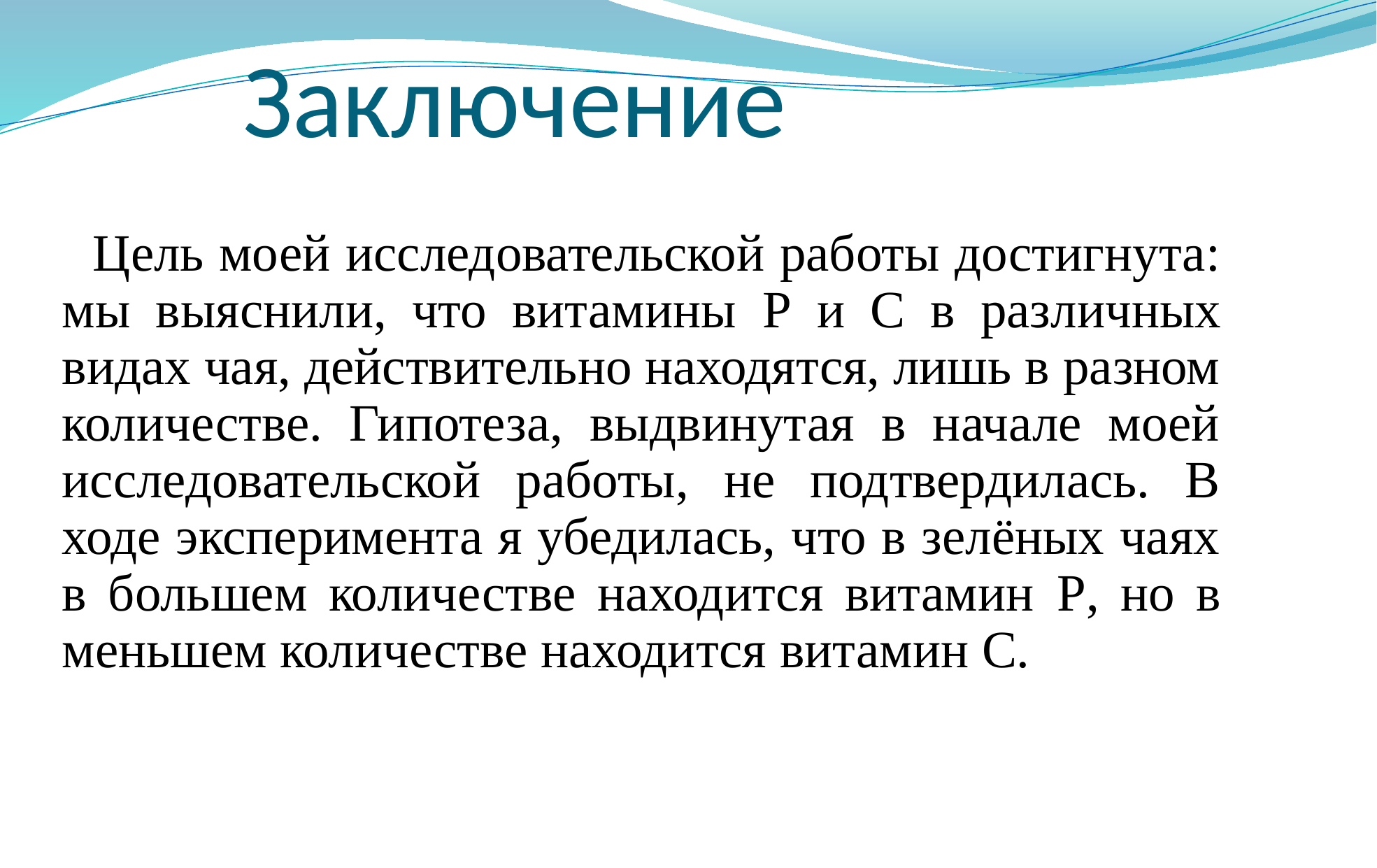

# Заключение
Цель моей исследовательской работы достигнута: мы выяснили, что витамины P и C в различных видах чая, действительно находятся, лишь в разном количестве. Гипотеза, выдвинутая в начале моей исследовательской работы, не подтвердилась. В ходе эксперимента я убедилась, что в зелёных чаях в большем количестве находится витамин P, но в меньшем количестве находится витамин С.